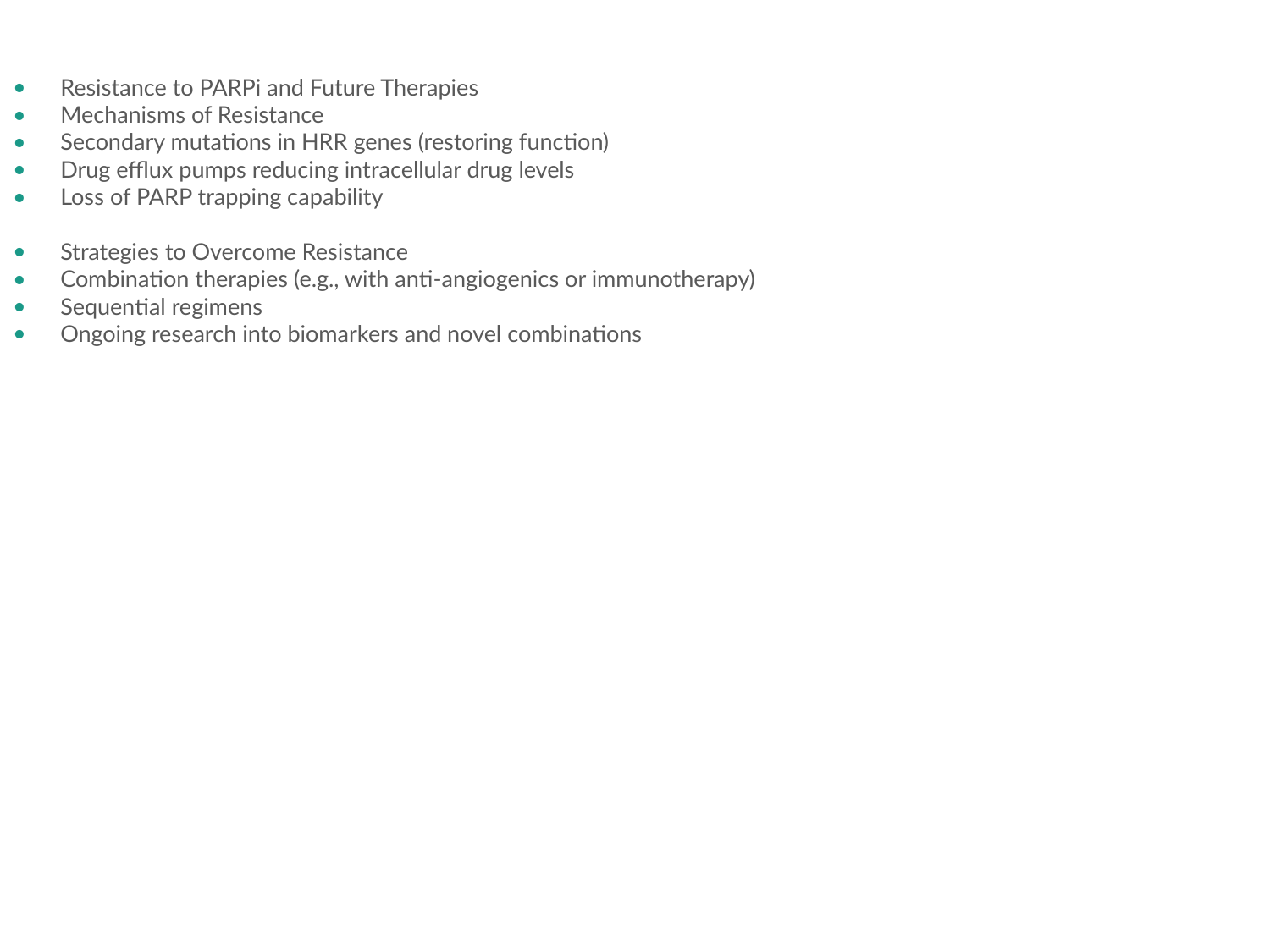

Resistance to PARPi and Future Therapies
Mechanisms of Resistance
Secondary mutations in HRR genes (restoring function)
Drug efflux pumps reducing intracellular drug levels
Loss of PARP trapping capability

Strategies to Overcome Resistance
Combination therapies (e.g., with anti-angiogenics or immunotherapy)
Sequential regimens
Ongoing research into biomarkers and novel combinations